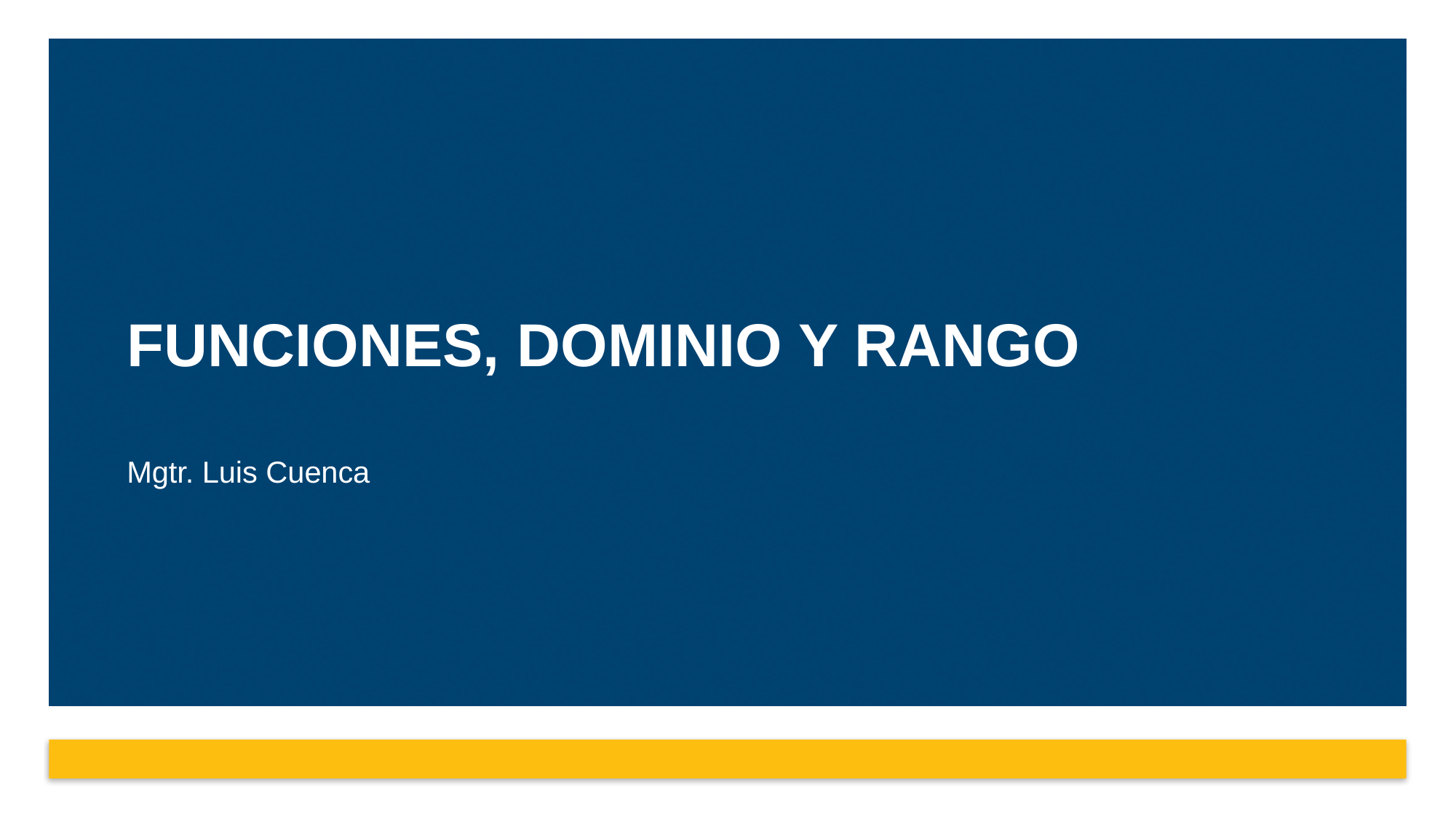

# Funciones, Dominio y Rango
Mgtr. Luis Cuenca